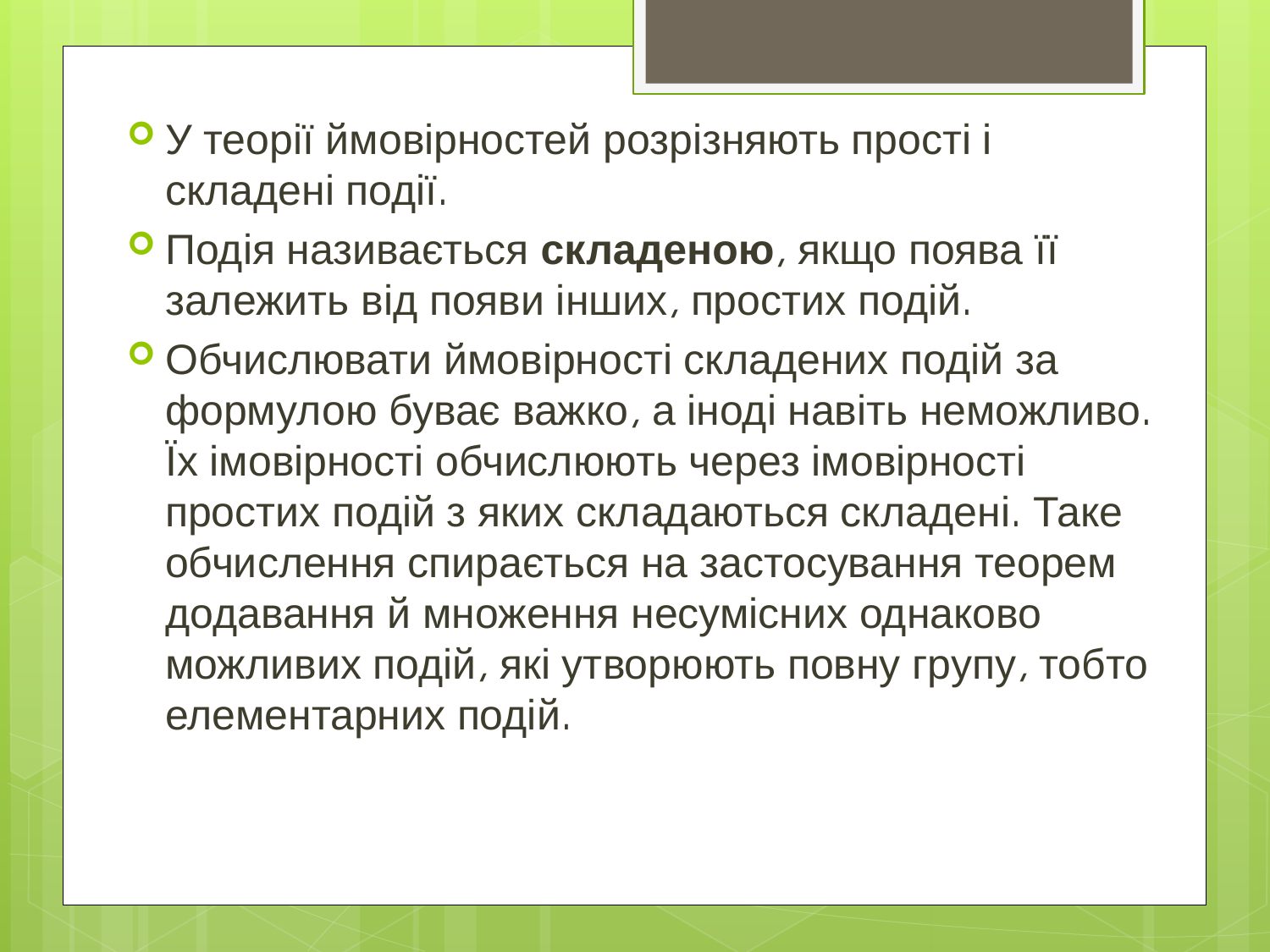

У теорії ймовірностей розрізняють прості і складені події.
Подія називається складеною, якщо поява її залежить від появи інших, простих подій.
Обчислювати ймовірності складених подій за формулою буває важко, а іноді навіть неможливо. Їх імовірності обчислюють через імовірності простих подій з яких складаються складені. Таке обчислення спирається на застосування теорем додавання й множення несумісних однаково можливих подій, які утворюють повну групу, тобто елементарних подій.

#